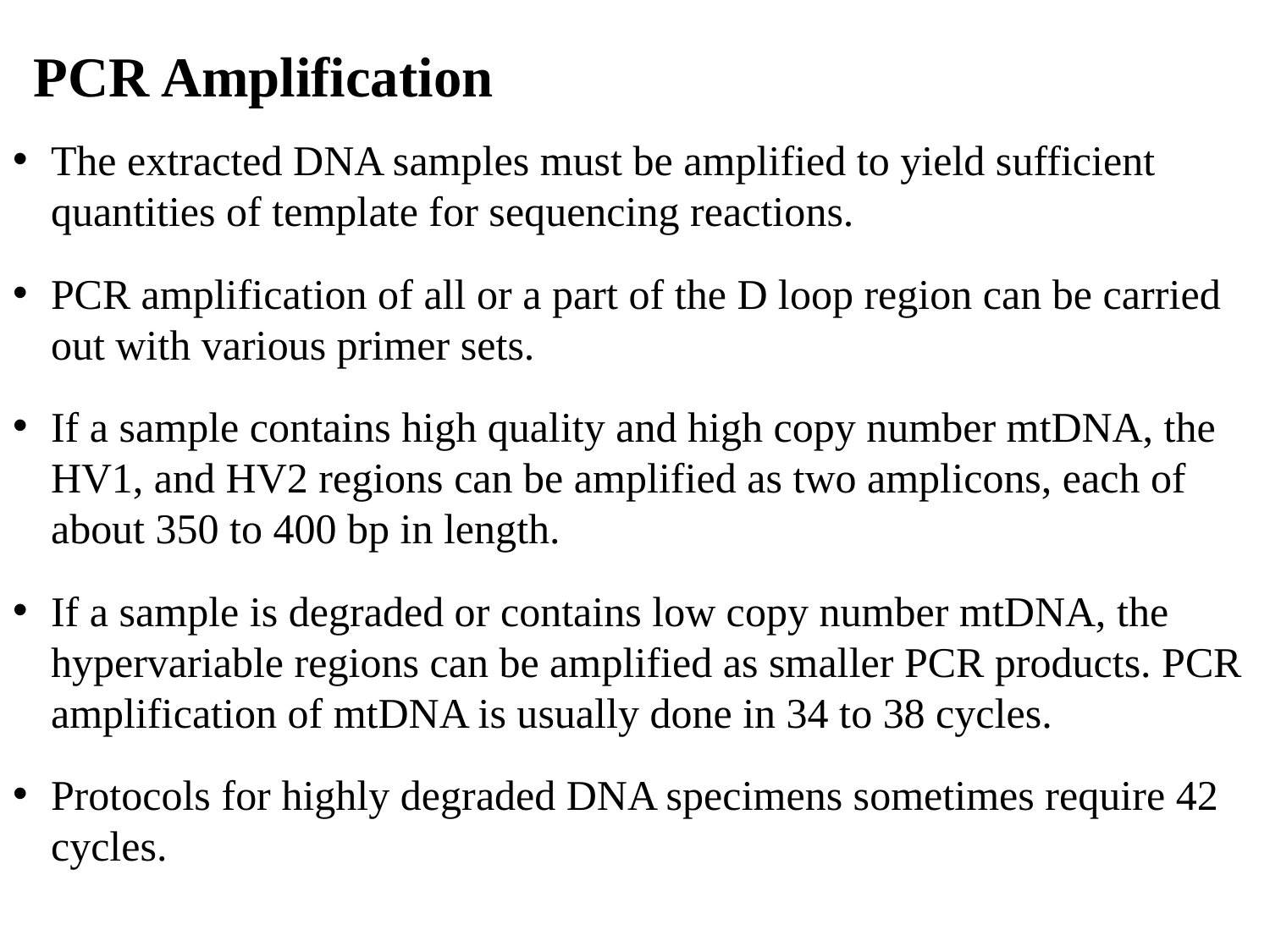

# PCR Amplification
The extracted DNA samples must be amplified to yield sufficient quantities of template for sequencing reactions.
PCR amplification of all or a part of the D loop region can be carried out with various primer sets.
If a sample contains high quality and high copy number mtDNA, the HV1, and HV2 regions can be amplified as two amplicons, each of about 350 to 400 bp in length.
If a sample is degraded or contains low copy number mtDNA, the hypervariable regions can be amplified as smaller PCR products. PCR amplification of mtDNA is usually done in 34 to 38 cycles.
Protocols for highly degraded DNA specimens sometimes require 42 cycles.